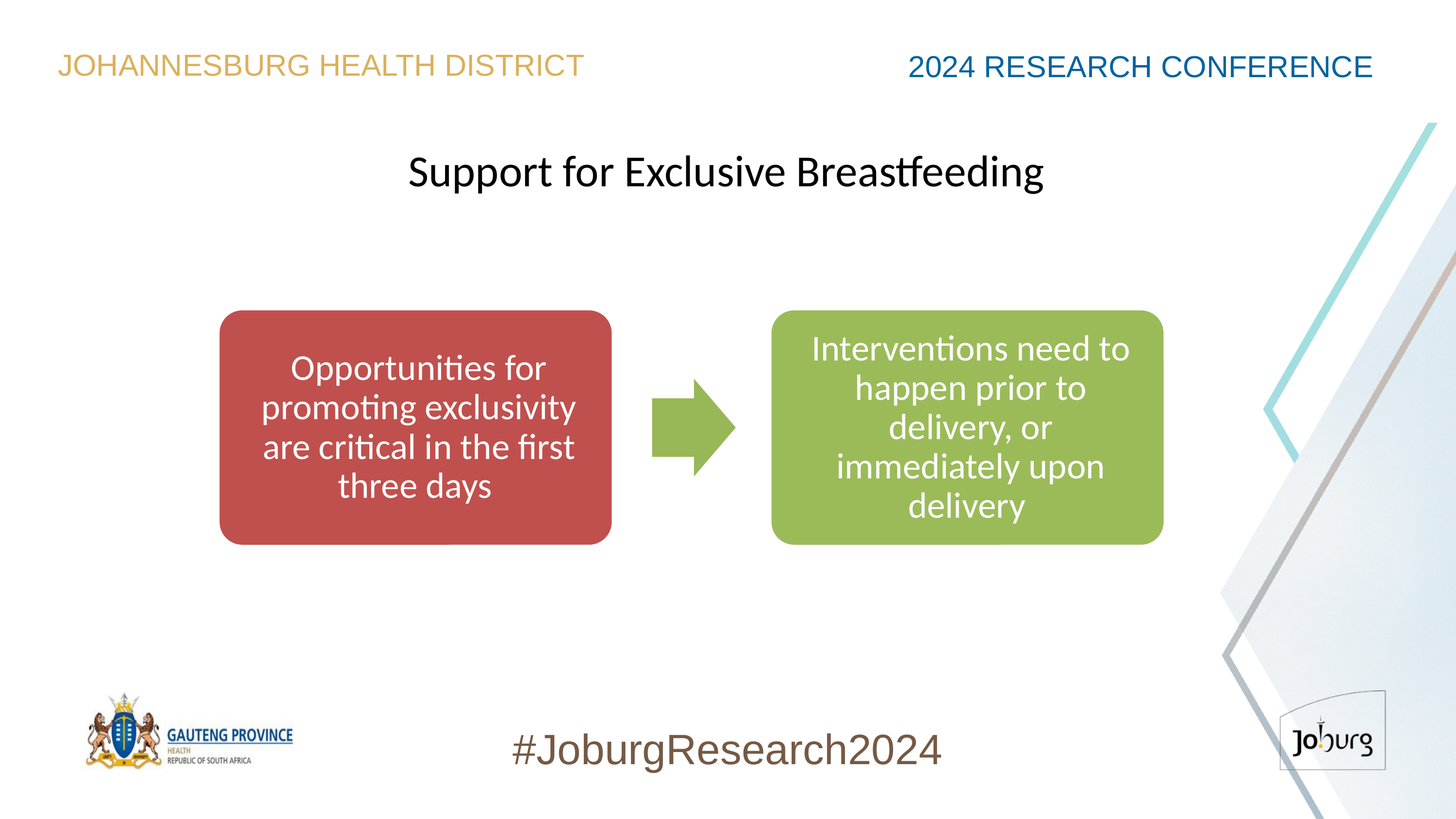

JOHANNESBURG HEALTH DISTRICT
2024 RESEARCH CONFERENCE
# Support for Exclusive Breastfeeding

Opportunities for promoting exclusivity are critical in the first three days

Interventions need to happen prior to delivery, or immediately upon delivery

#JoburgResearch2024